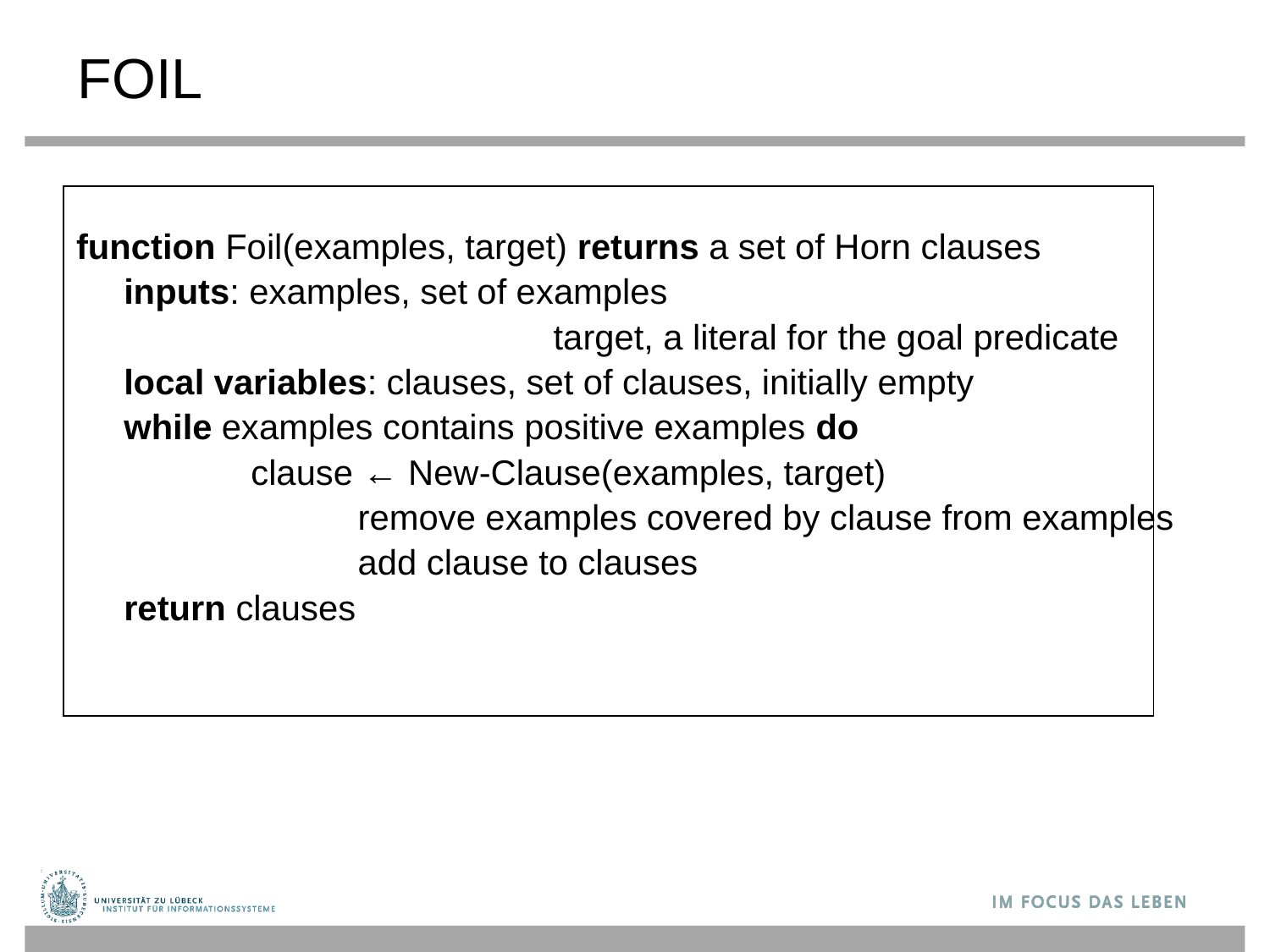

# FOIL

function Foil(examples, target) returns a set of Horn clauses
	inputs: examples, set of examples
				     target, a literal for the goal predicate
	local variables: clauses, set of clauses, initially empty
	while examples contains positive examples do
	 	clause ← New-Clause(examples, target)
		           remove examples covered by clause from examples
		           add clause to clauses
	return clauses